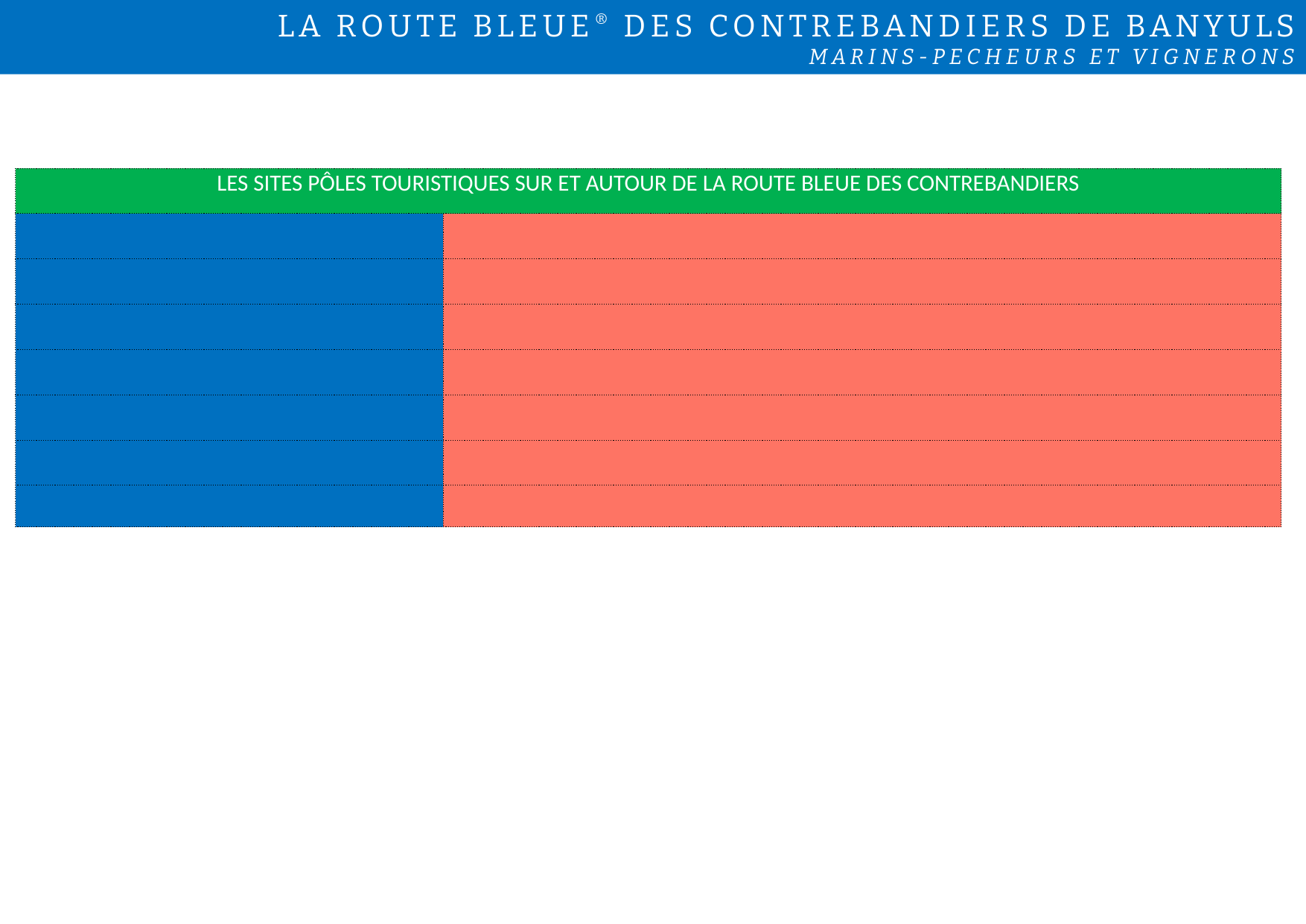

LA ROUTE BLEUE® DES CONTREBANDIERS DE BANYULS
MARINS-PECHEURS ET VIGNERONS
| LES SITES PÔLES TOURISTIQUES SUR ET AUTOUR DE LA ROUTE BLEUE DES CONTREBANDIERS |  |
| --- | --- |
|  |  |
|  |  |
|  |  |
|  |  |
|  |  |
|  |  |
|  |  |